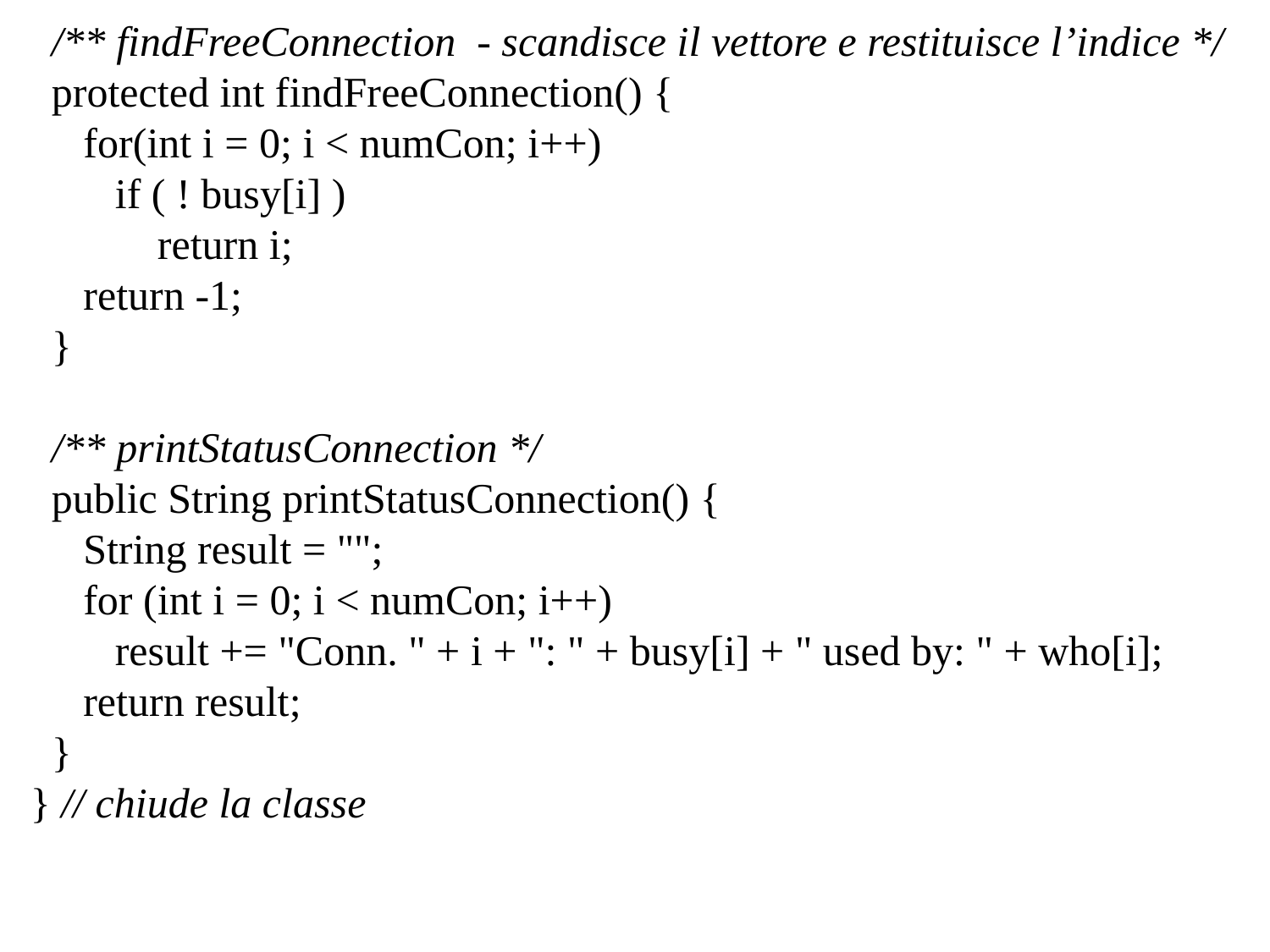

/** findFreeConnection  - scandisce il vettore e restituisce l’indice */
  protected int findFreeConnection() {
     for(int i = 0; i < numCon; i++)
        if ( ! busy[i] )
            return i;
     return -1;
  }
  /** printStatusConnection */
  public String printStatusConnection() {
     String result = "";
     for (int i = 0; i < numCon; i++)
        result += "Conn. " + i + ": " + busy[i] + " used by: " + who[i];
     return result;
  }
} // chiude la classe